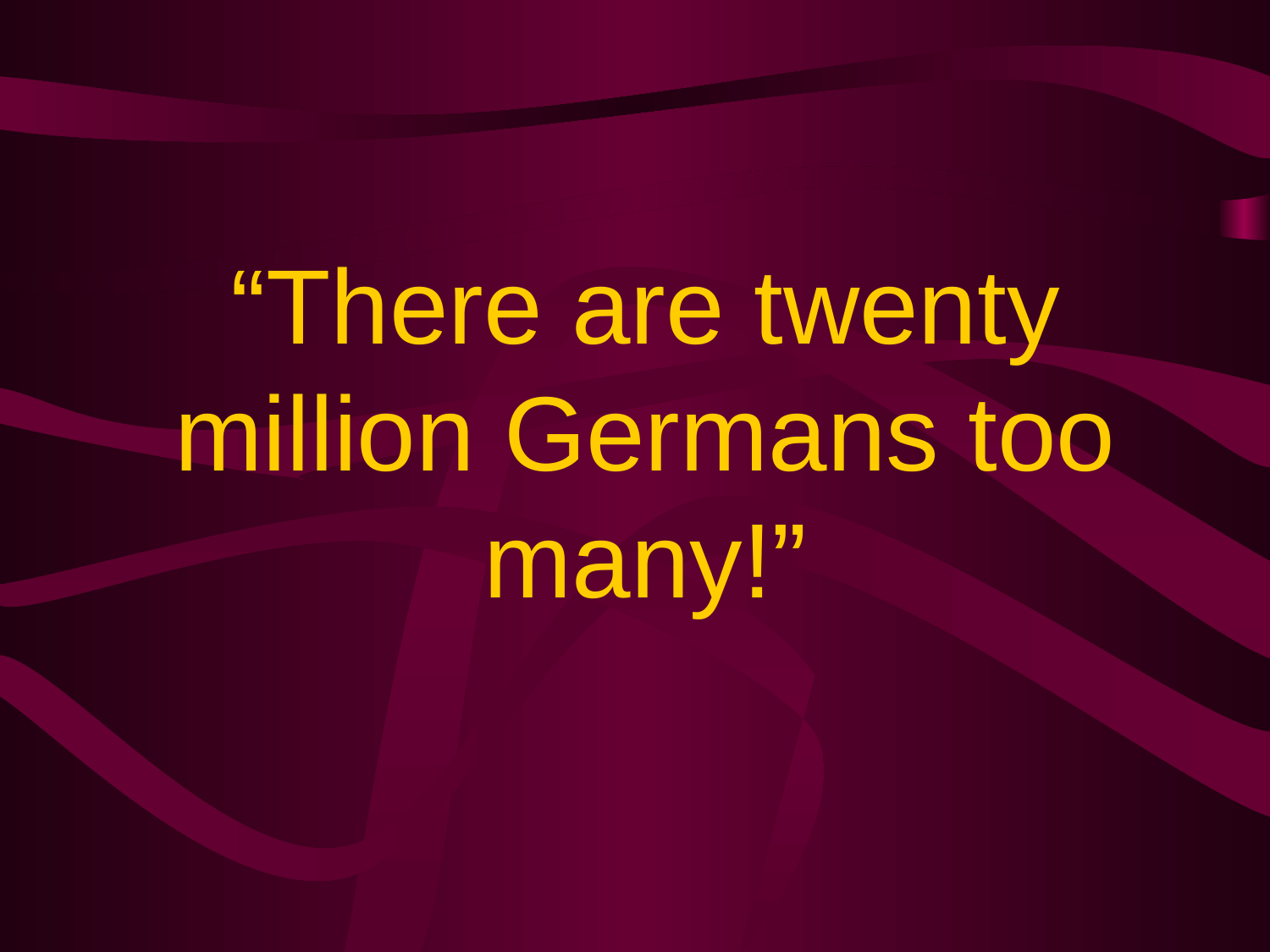

# “There are twenty million Germans too many!”